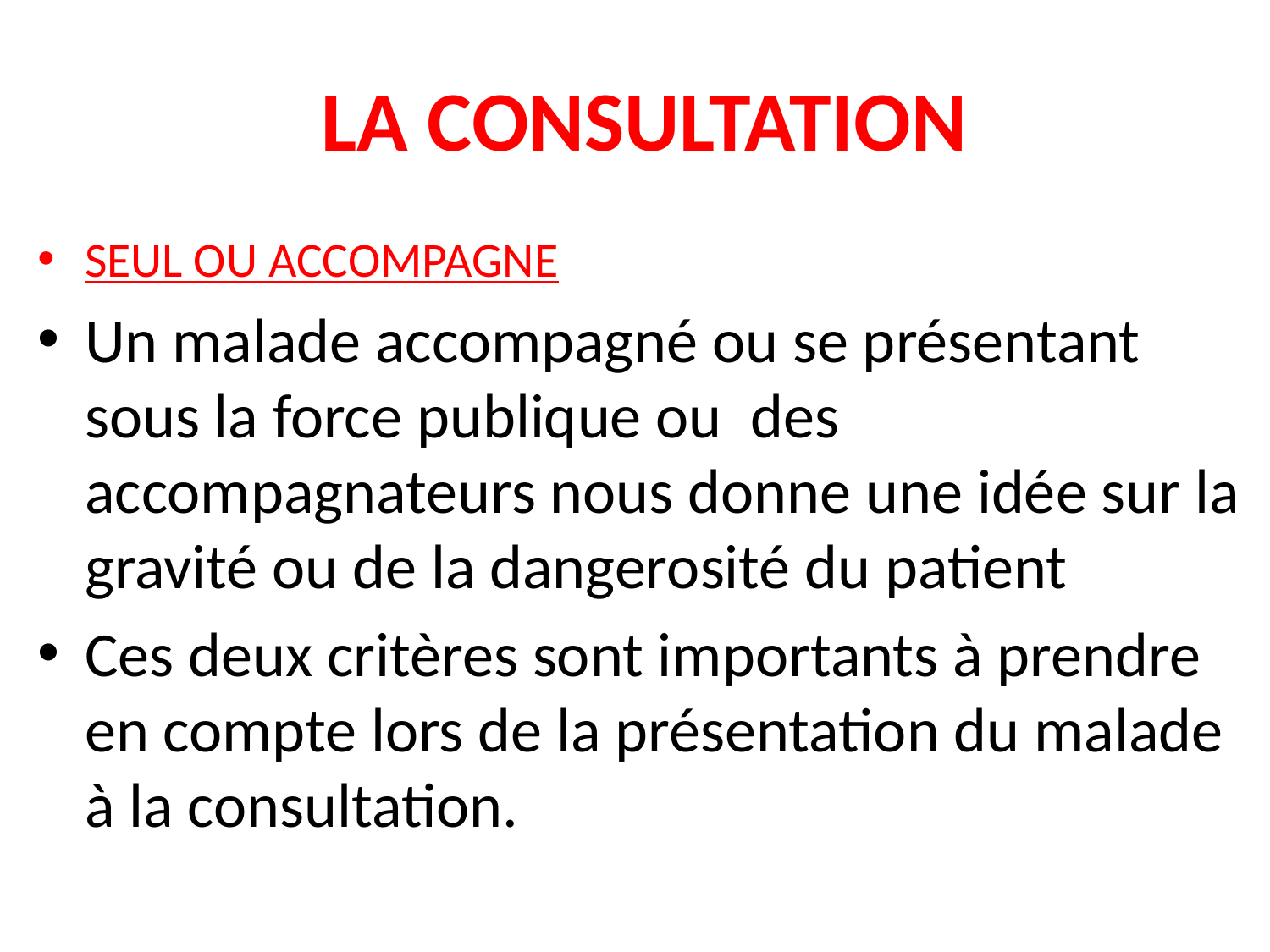

# LA CONSULTATION
SEUL OU ACCOMPAGNE
Un malade accompagné ou se présentant sous la force publique ou  des accompagnateurs nous donne une idée sur la gravité ou de la dangerosité du patient
Ces deux critères sont importants à prendre en compte lors de la présentation du malade à la consultation.